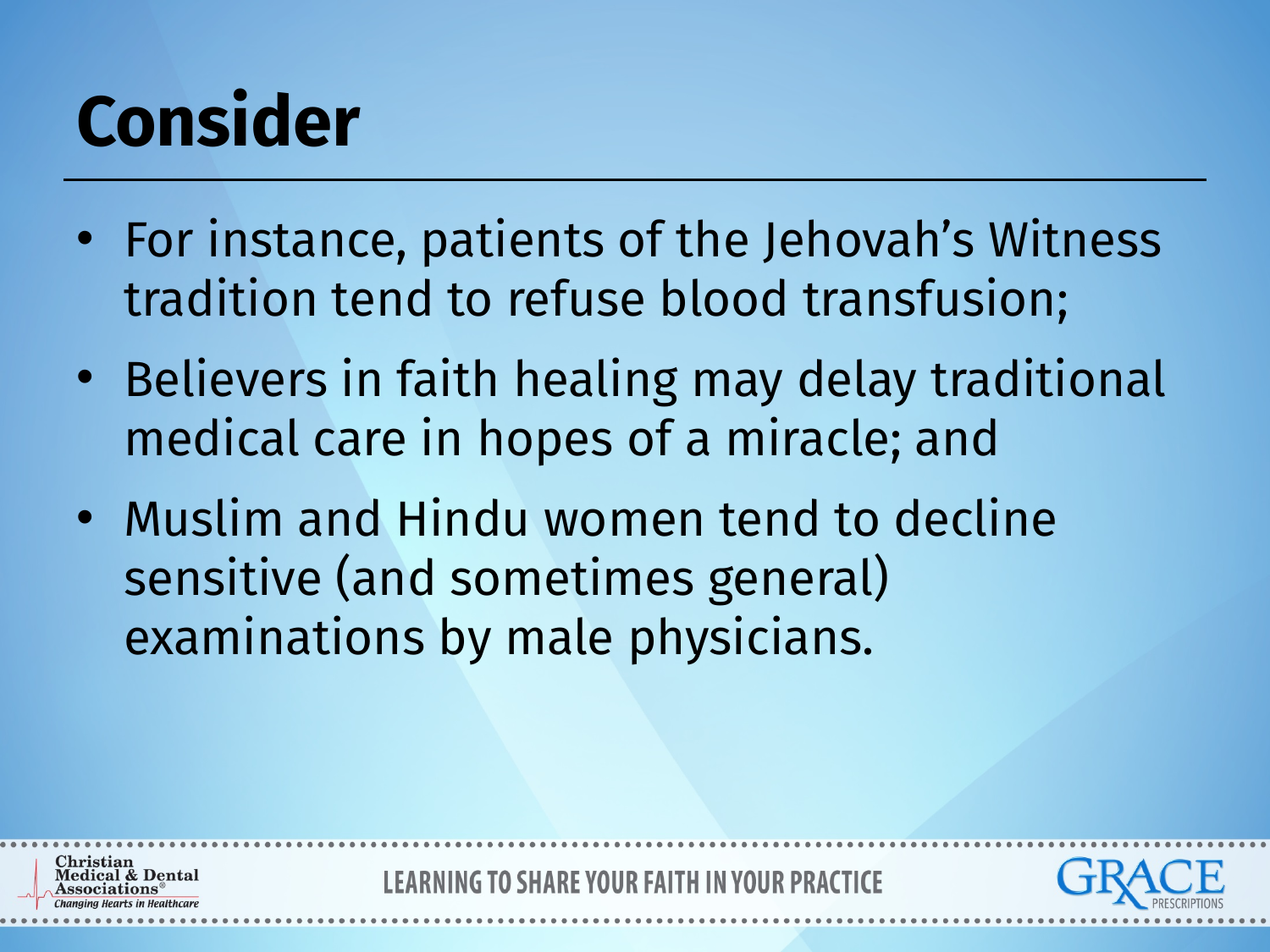

# Consider
For instance, patients of the Jehovah’s Witness tradition tend to refuse blood transfusion;
Believers in faith healing may delay traditional medical care in hopes of a miracle; and
Muslim and Hindu women tend to decline sensitive (and sometimes general) examinations by male physicians.